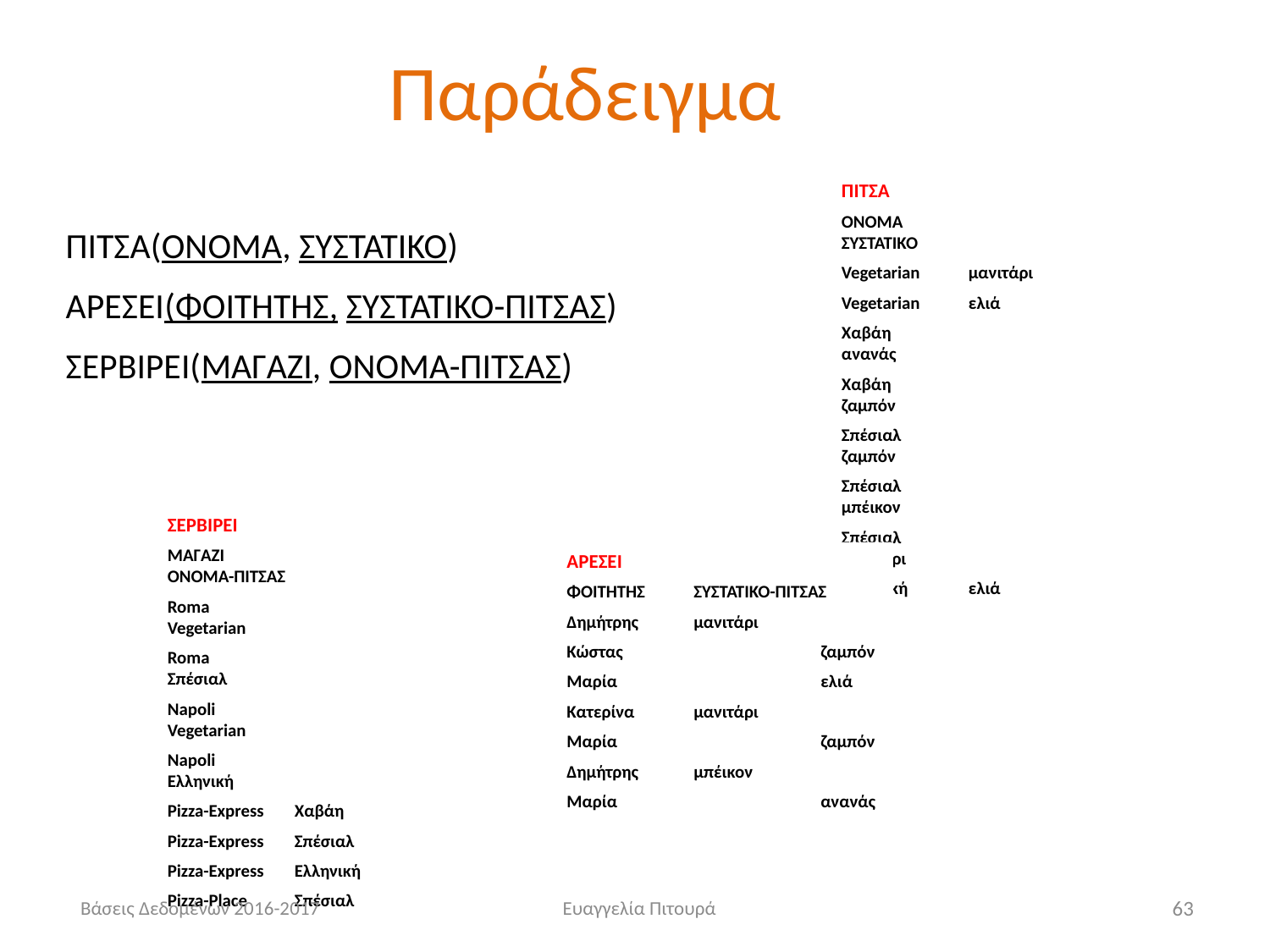

# Παράδειγμα
ΠΙΤΣΑ
ΟΝΟΜΑ		ΣΥΣΤΑΤΙΚΟ
Vegetarian	μανιτάρι
Vegetarian	ελιά
Χαβάη		ανανάς
Χαβάη		ζαμπόν
Σπέσιαλ		ζαμπόν
Σπέσιαλ		μπέικον
Σπέσιαλ		μανιτάρι
Ελληνική	ελιά
ΠΙΤΣΑ(ΟΝΟΜΑ, ΣΥΣΤΑΤΙΚΟ)
ΑΡΕΣΕΙ(ΦΟΙΤΗΤΗΣ, ΣΥΣΤΑΤΙΚΟ-ΠΙΤΣΑΣ)
ΣΕΡΒΙΡΕΙ(ΜΑΓΑΖΙ, ΟΝΟΜΑ-ΠΙΤΣΑΣ)
ΣΕΡΒΙΡΕΙ
ΜΑΓΑΖΙ		ΟΝΟΜΑ-ΠΙΤΣΑΣ
Roma		Vegetarian
Roma		Σπέσιαλ
Napoli		Vegetarian
Napoli		Ελληνική
Pizza-Express	Χαβάη
Pizza-Express	Σπέσιαλ
Pizza-Express	Ελληνική
Pizza-Place	Σπέσιαλ

ΑΡΕΣΕΙ
ΦΟΙΤΗΤΗΣ	ΣΥΣΤΑΤΙΚΟ-ΠΙΤΣΑΣ
Δημήτρης	μανιτάρι
Κώστας		ζαμπόν
Μαρία		ελιά
Κατερίνα	μανιτάρι
Μαρία		ζαμπόν
Δημήτρης	μπέικον
Μαρία		ανανάς
Βάσεις Δεδομένων 2016-2017
Ευαγγελία Πιτουρά
63